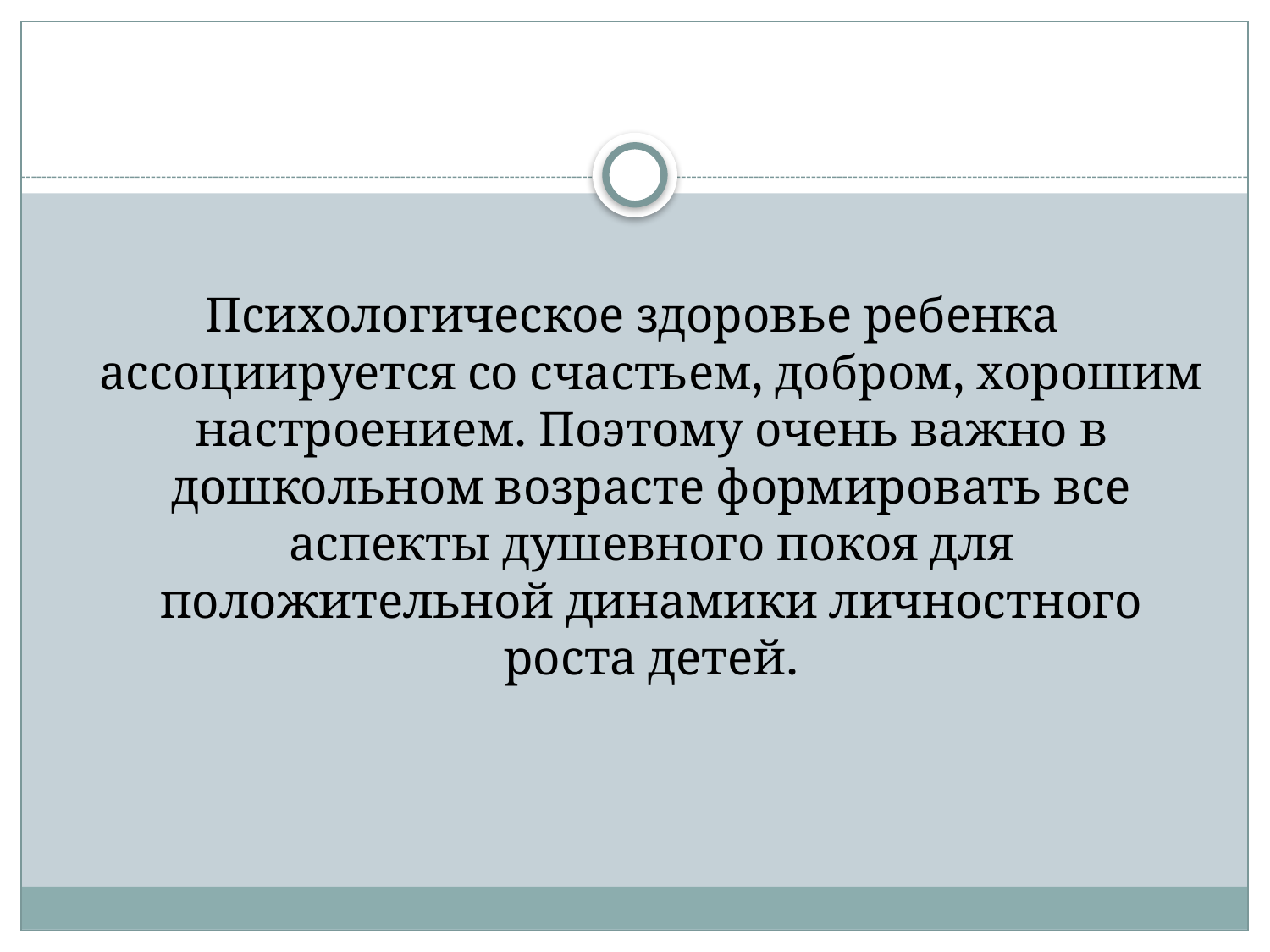

Психологическое здоровье ребенка ассоциируется со счастьем, добром, хорошим настроением. Поэтому очень важно в дошкольном возрасте формировать все аспекты душевного покоя для положительной динамики личностного роста детей.